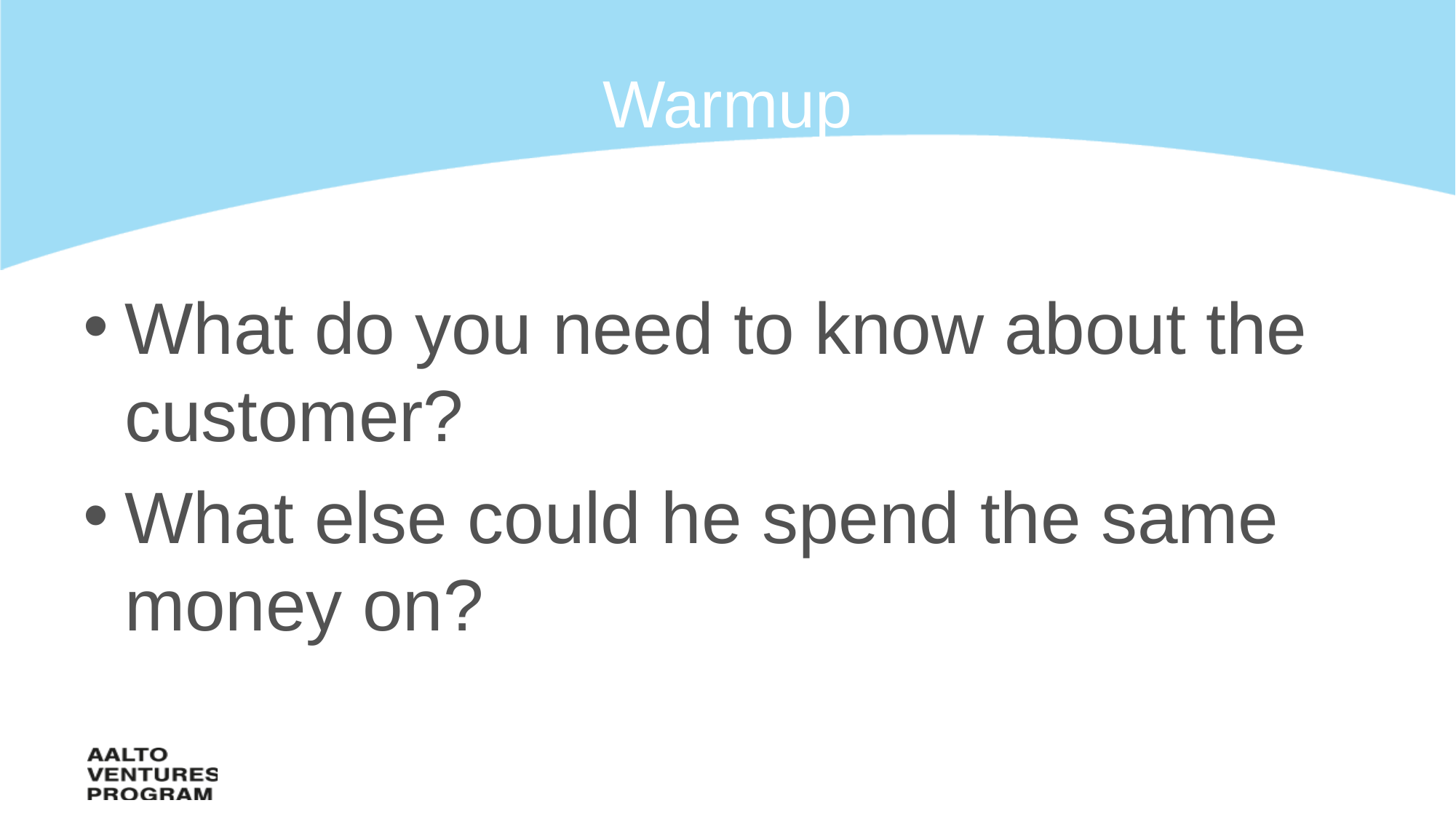

# Warmup
What do you need to know about the customer?
What else could he spend the same money on?